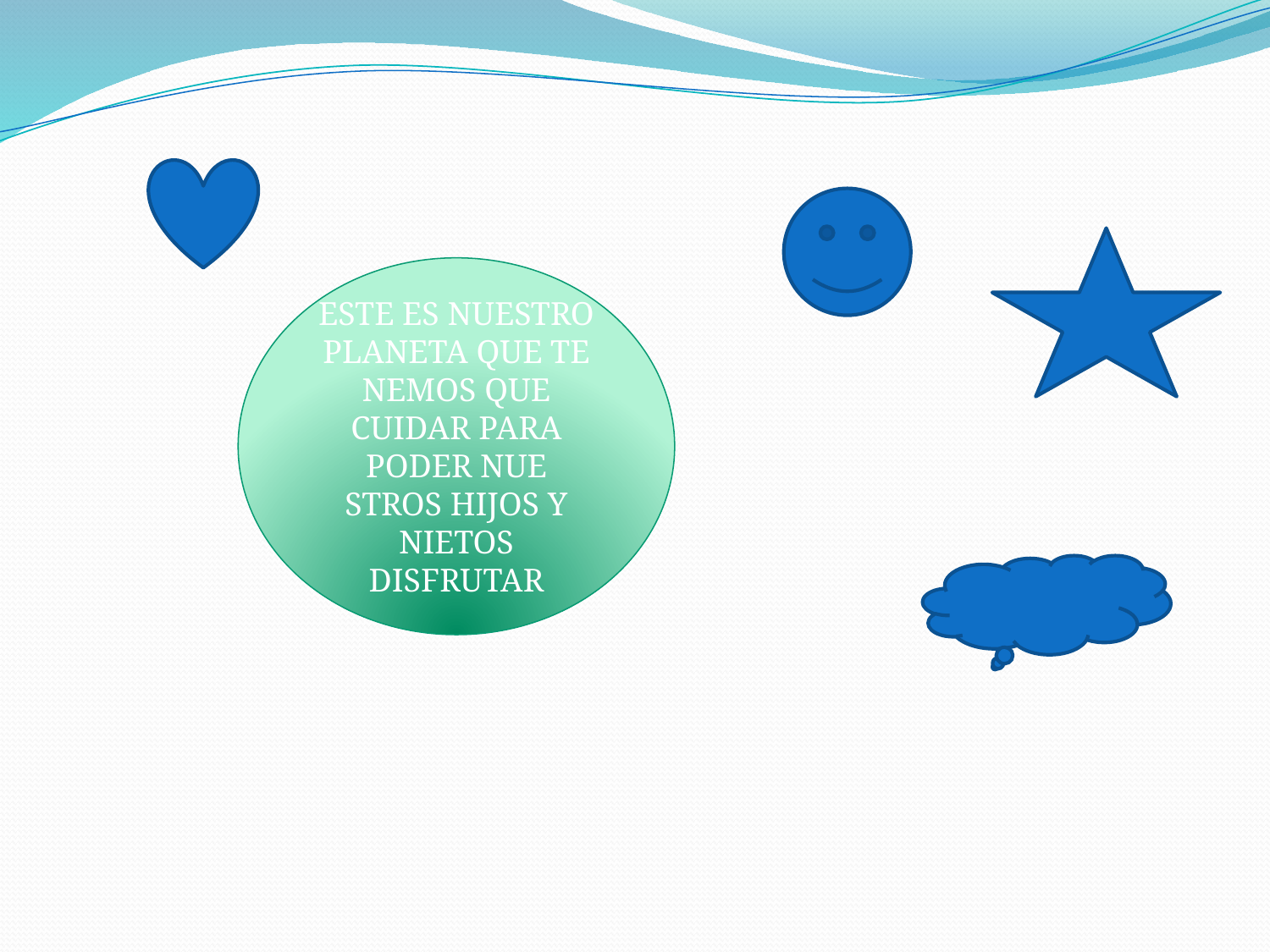

ESTE ES NUESTRO PLANETA QUE TE NEMOS QUE CUIDAR PARA PODER NUE STROS HIJOS Y NIETOS DISFRUTAR